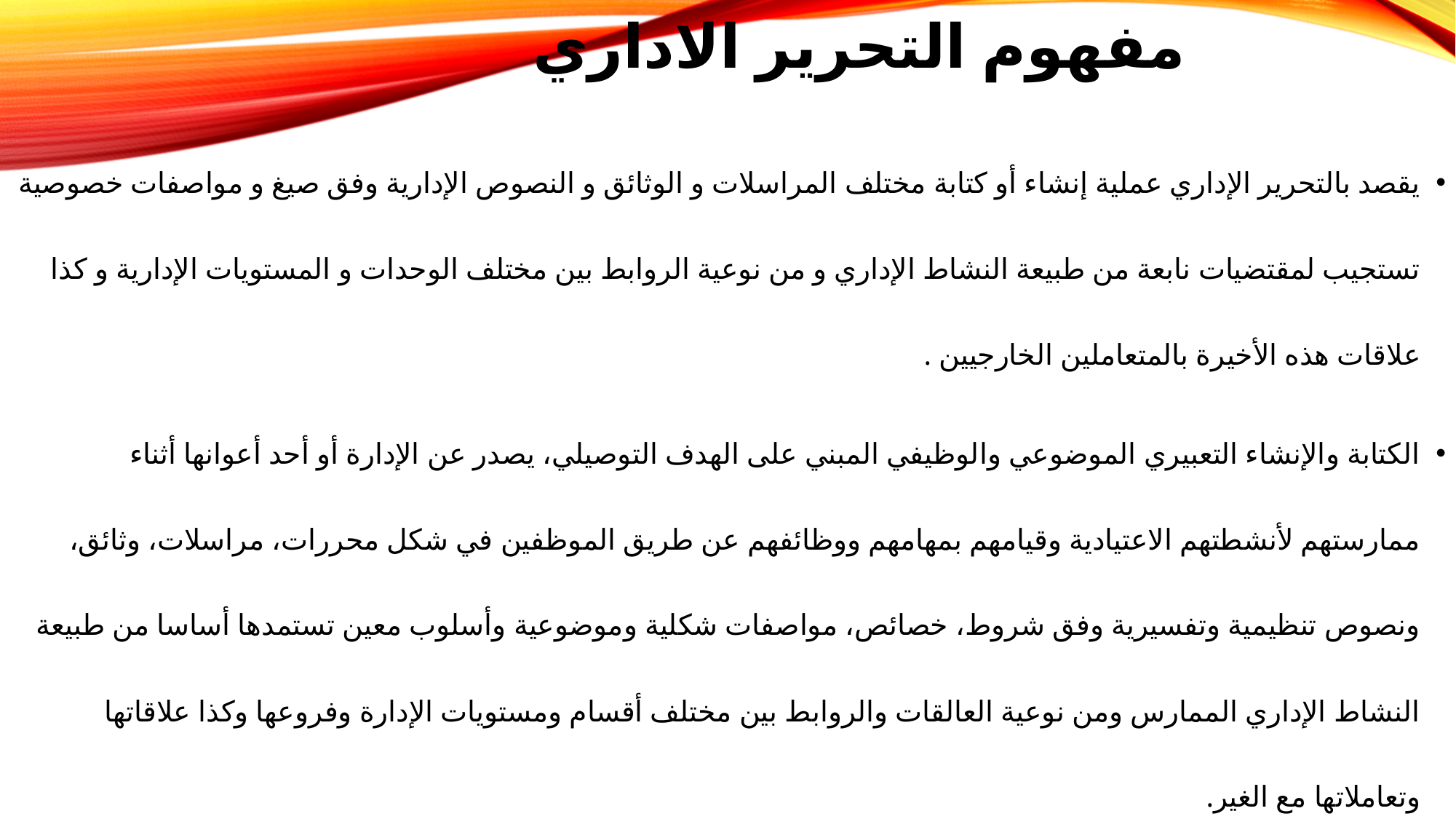

# مفهوم التحرير الاداري
يقصد بالتحرير الإداري عملية إنشاء أو كتابة مختلف المراسلات و الوثائق و النصوص الإدارية وفق صيغ و مواصفات خصوصية تستجيب لمقتضيات نابعة من طبيعة النشاط الإداري و من نوعية الروابط بين مختلف الوحدات و المستويات الإدارية و كذا علاقات هذه الأخيرة بالمتعاملين الخارجيين .
الكتابة والإنشاء التعبيري الموضوعي والوظيفي المبني على الهدف التوصيلي، يصدر عن الإدارة أو أحد أعوانها أثناء ممارستهم لأنشطتهم الاعتيادية وقيامهم بمهامهم ووظائفهم عن طريق الموظفين في شكل محررات، مراسلات، وثائق، ونصوص تنظيمية وتفسيرية وفق شروط، خصائص، مواصفات شكلية وموضوعية وأسلوب معين تستمدها أساسا من طبيعة النشاط الإداري الممارس ومن نوعية العالقات والروابط بين مختلف أقسام ومستويات الإدارة وفروعها وكذا علاقاتها وتعاملاتها مع الغير.